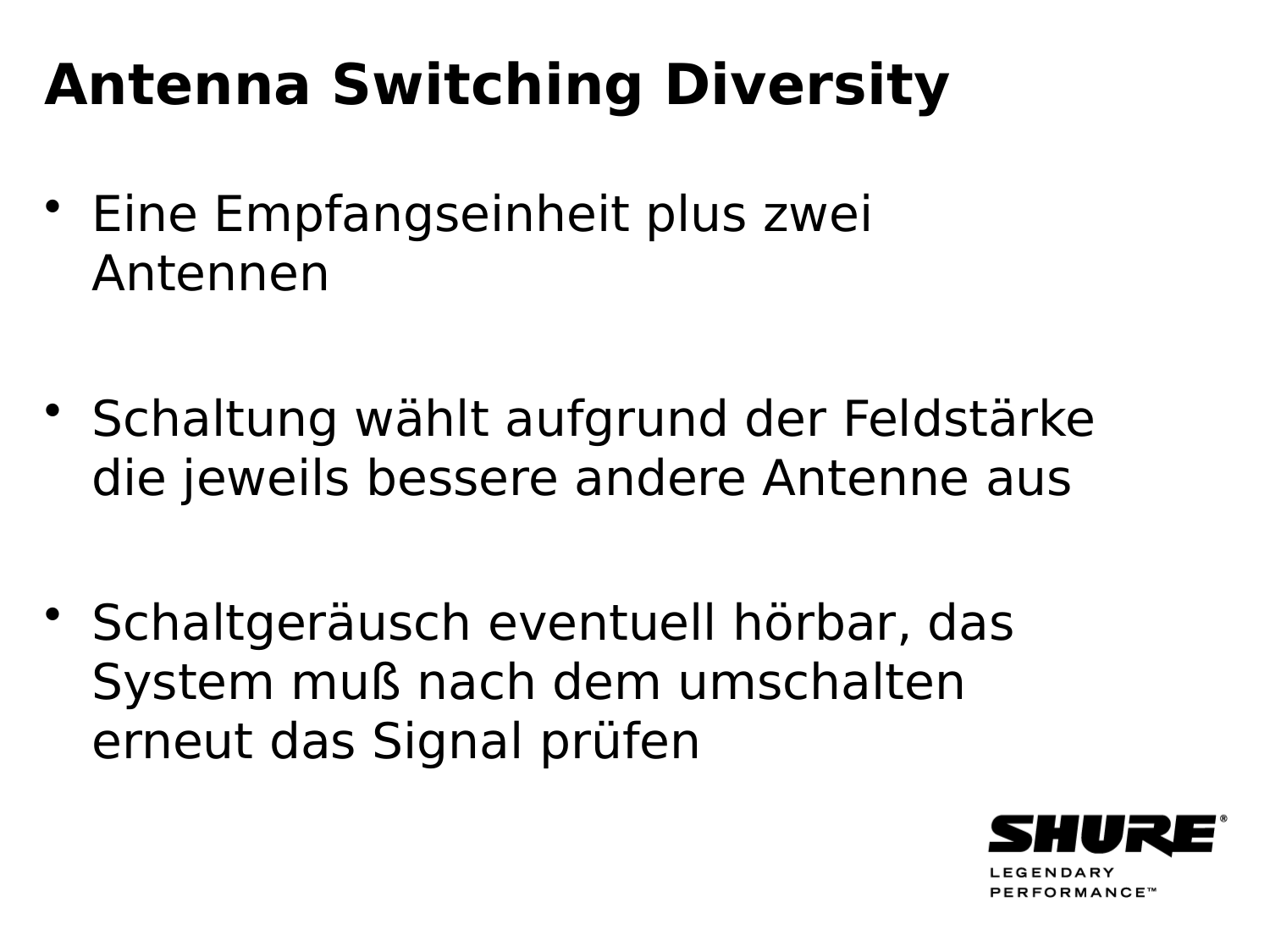

# Antenna Switching Diversity
Eine Empfangseinheit plus zwei Antennen

Schaltung wählt aufgrund der Feldstärke die jeweils bessere andere Antenne aus

Schaltgeräusch eventuell hörbar, das System muß nach dem umschalten erneut das Signal prüfen